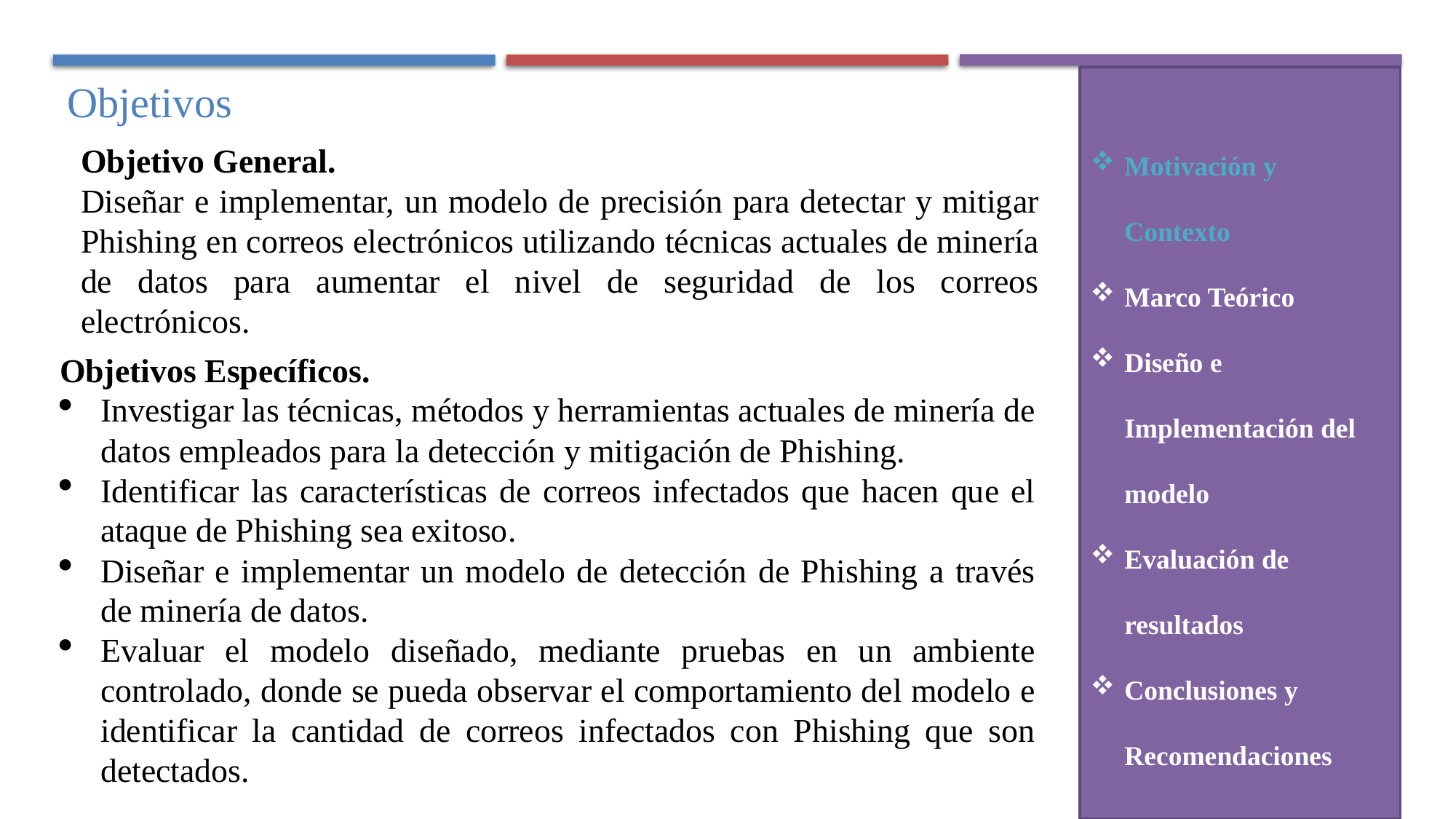

Motivación y Contexto
Marco Teórico
Diseño e Implementación del modelo
Evaluación de resultados
Conclusiones y Recomendaciones
Objetivos
Objetivo General.
Diseñar e implementar, un modelo de precisión para detectar y mitigar Phishing en correos electrónicos utilizando técnicas actuales de minería de datos para aumentar el nivel de seguridad de los correos electrónicos.

Objetivos Específicos.
Investigar las técnicas, métodos y herramientas actuales de minería de datos empleados para la detección y mitigación de Phishing.
Identificar las características de correos infectados que hacen que el ataque de Phishing sea exitoso.
Diseñar e implementar un modelo de detección de Phishing a través de minería de datos.
Evaluar el modelo diseñado, mediante pruebas en un ambiente controlado, donde se pueda observar el comportamiento del modelo e identificar la cantidad de correos infectados con Phishing que son detectados.